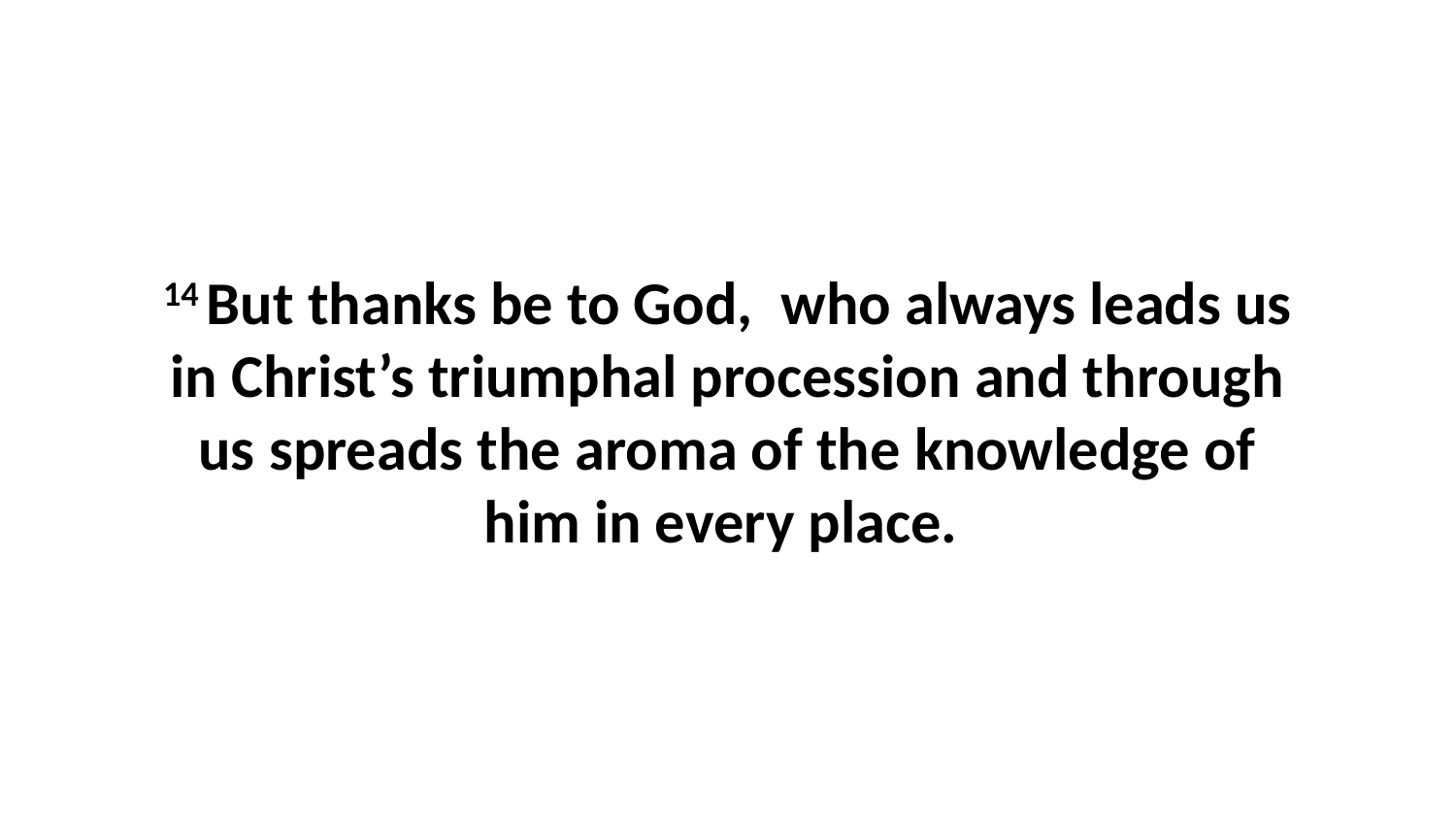

14 But thanks be to God,  who always leads us in Christ’s triumphal procession and through us spreads the aroma of the knowledge of him in every place.